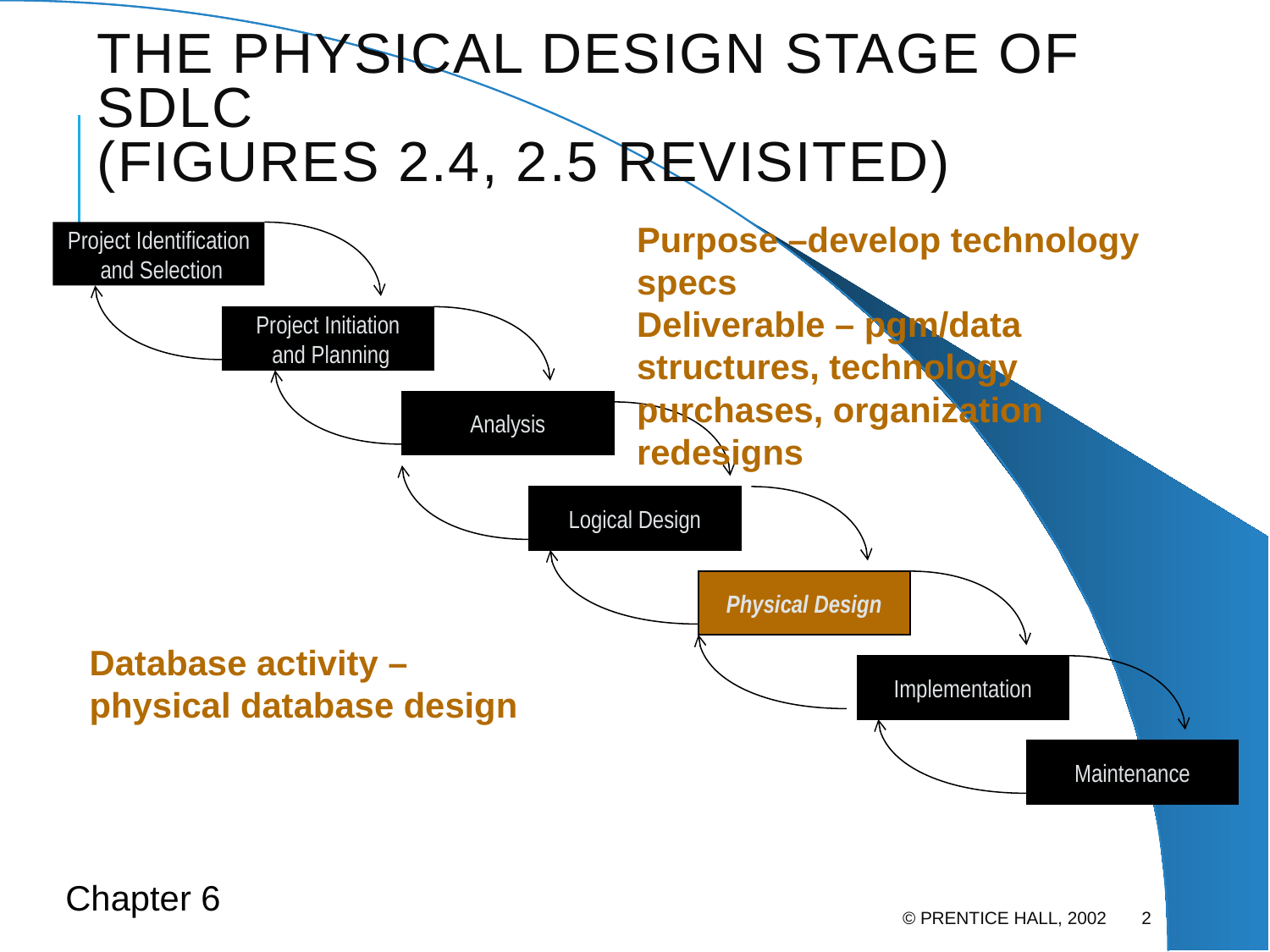

# The Physical Design Stage of SDLC (figures 2.4, 2.5 revisited)
Purpose –develop technology specs
Deliverable – pgm/data structures, technology purchases, organization redesigns
Project Identification
 and Selection

Project Initiation
 and Planning

Analysis

Logical Design

Physical Design

Database activity –
physical database design

Implementation

Maintenance
© Prentice Hall, 2002
2